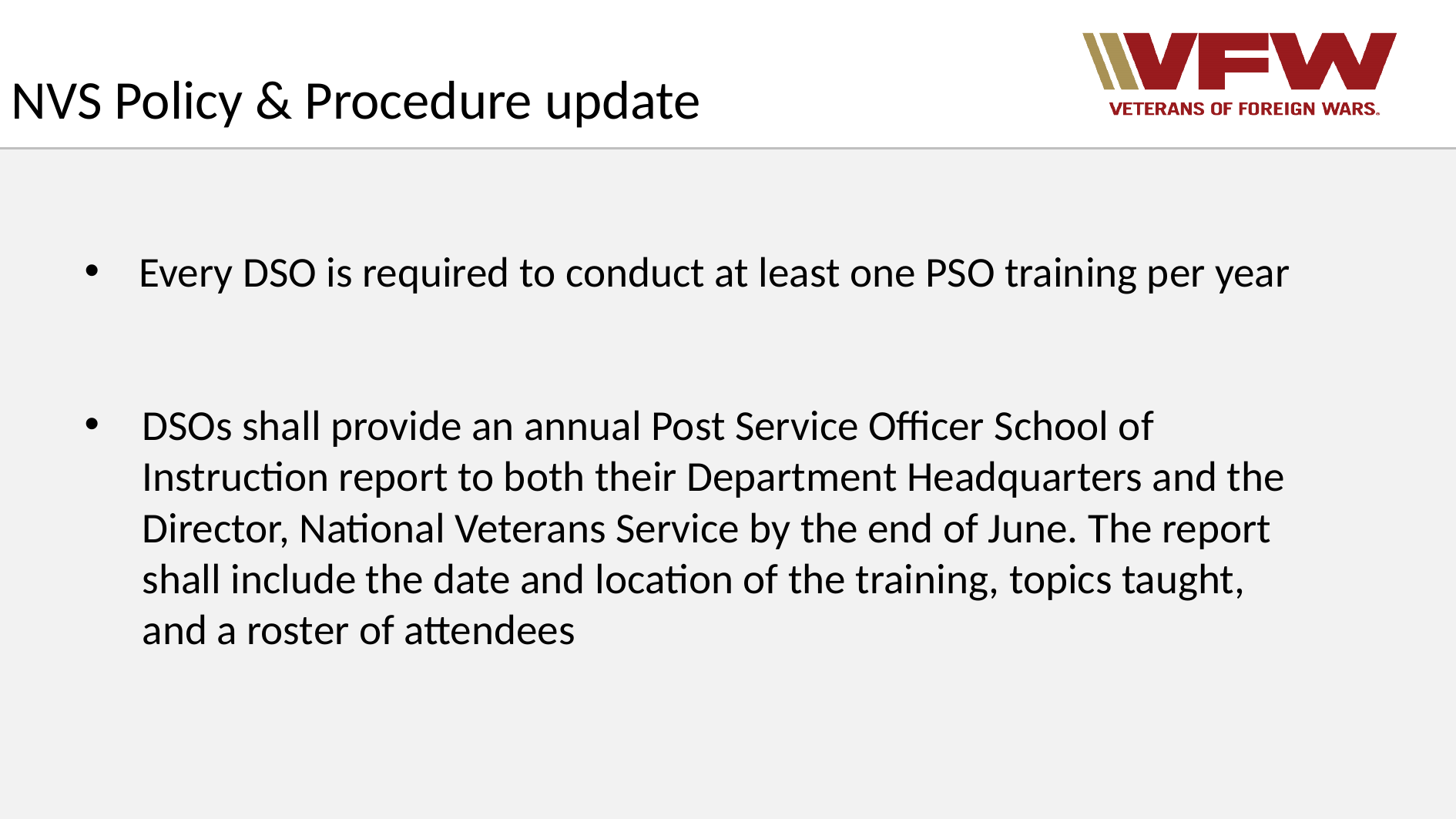

# NVS Policy & Procedure update

Every DSO is required to conduct at least one PSO training per year

DSOs shall provide an annual Post Service Officer School of Instruction report to both their Department Headquarters and the Director, National Veterans Service by the end of June. The report shall include the date and location of the training, topics taught, and a roster of attendees